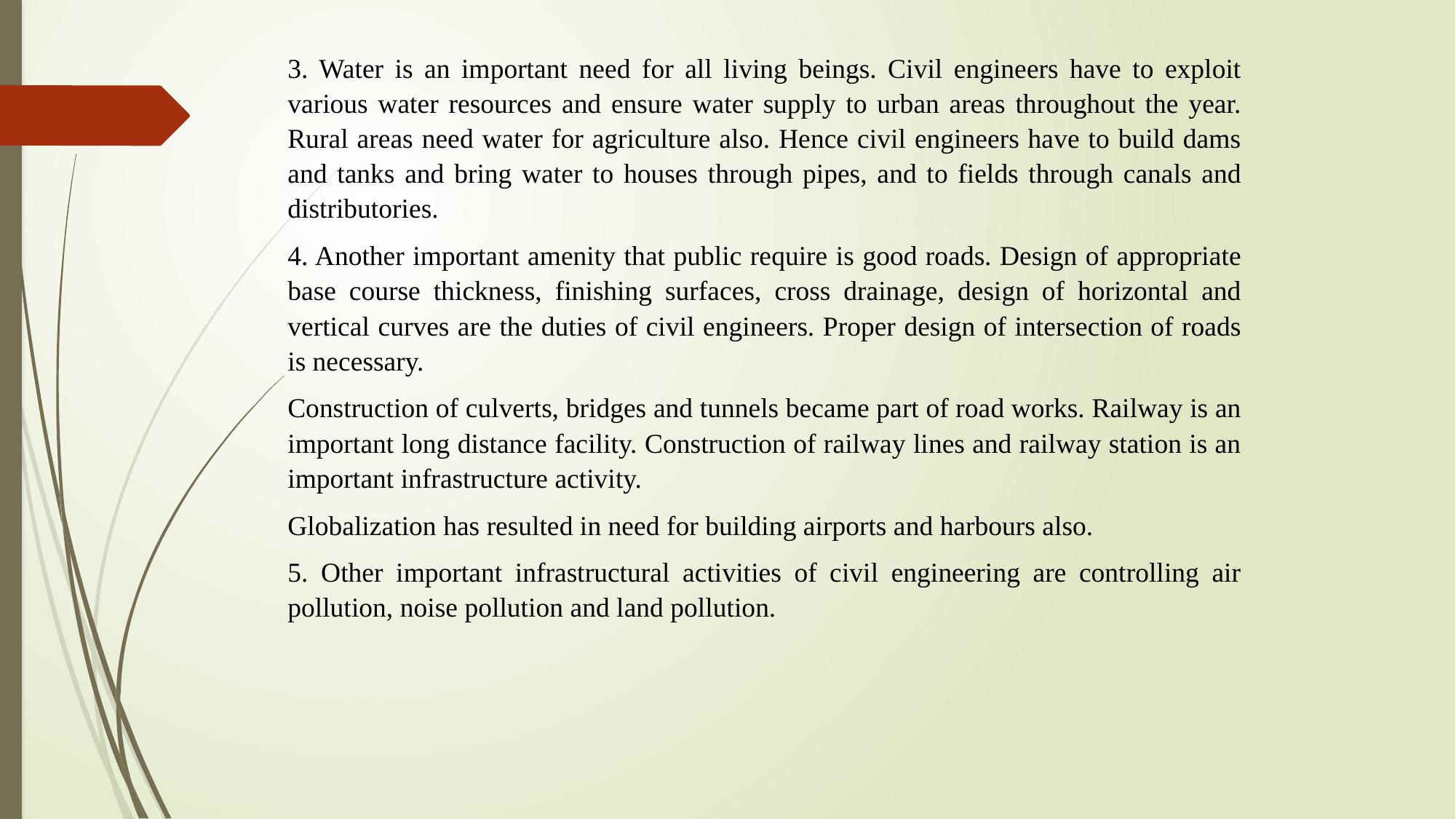

3. Water is an important need for all living beings. Civil engineers have to exploit various water resources and ensure water supply to urban areas throughout the year. Rural areas need water for agriculture also. Hence civil engineers have to build dams and tanks and bring water to houses through pipes, and to fields through canals and distributories.
4. Another important amenity that public require is good roads. Design of appropriate base course thickness, finishing surfaces, cross drainage, design of horizontal and vertical curves are the duties of civil engineers. Proper design of intersection of roads is necessary.
Construction of culverts, bridges and tunnels became part of road works. Railway is an important long distance facility. Construction of railway lines and railway station is an important infrastructure activity.
Globalization has resulted in need for building airports and harbours also.
5. Other important infrastructural activities of civil engineering are controlling air pollution, noise pollution and land pollution.